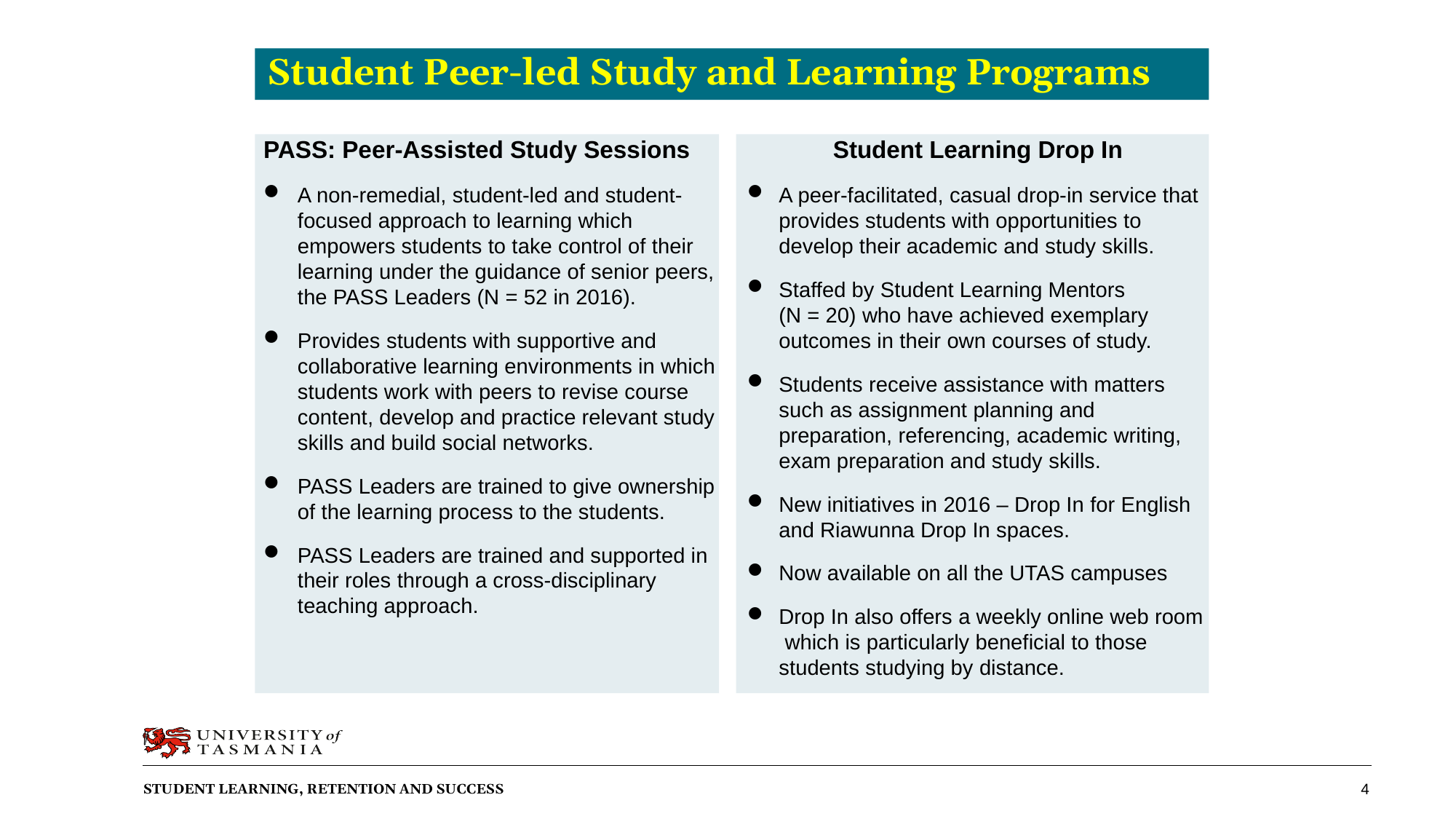

# Student Peer-led Study and Learning Programs
PASS: Peer-Assisted Study Sessions
A non-remedial, student-led and student- focused approach to learning which empowers students to take control of their learning under the guidance of senior peers, the PASS Leaders (N = 52 in 2016).
Provides students with supportive and collaborative learning environments in which students work with peers to revise course content, develop and practice relevant study skills and build social networks.
PASS Leaders are trained to give ownership of the learning process to the students.
PASS Leaders are trained and supported in their roles through a cross-disciplinary teaching approach.
Student Learning Drop In
A peer-facilitated, casual drop-in service that provides students with opportunities to develop their academic and study skills.
Staffed by Student Learning Mentors
(N = 20) who have achieved exemplary outcomes in their own courses of study.
Students receive assistance with matters such as assignment planning and preparation, referencing, academic writing, exam preparation and study skills.
New initiatives in 2016 – Drop In for English and Riawunna Drop In spaces.
Now available on all the UTAS campuses
Drop In also offers a weekly online web room  which is particularly beneficial to those students studying by distance.
4
Student Learning, Retention and Success